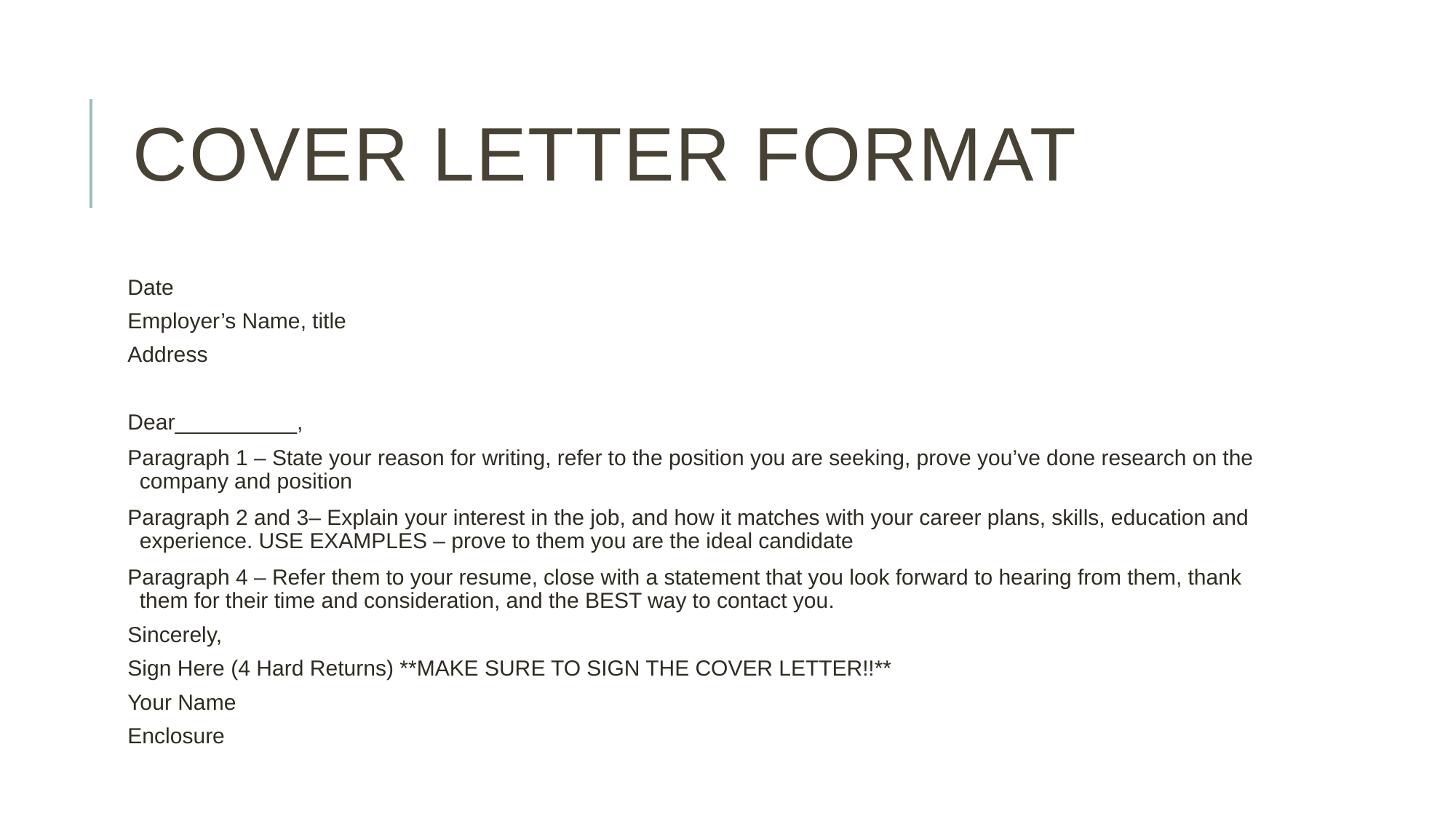

# Cover letter format
Date
Employer’s Name, title
Address

Dear__________,
Paragraph 1 – State your reason for writing, refer to the position you are seeking, prove you’ve done research on the company and position
Paragraph 2 and 3– Explain your interest in the job, and how it matches with your career plans, skills, education and experience. USE EXAMPLES – prove to them you are the ideal candidate
Paragraph 4 – Refer them to your resume, close with a statement that you look forward to hearing from them, thank them for their time and consideration, and the BEST way to contact you.
Sincerely,
Sign Here (4 Hard Returns) **MAKE SURE TO SIGN THE COVER LETTER!!**
Your Name
Enclosure